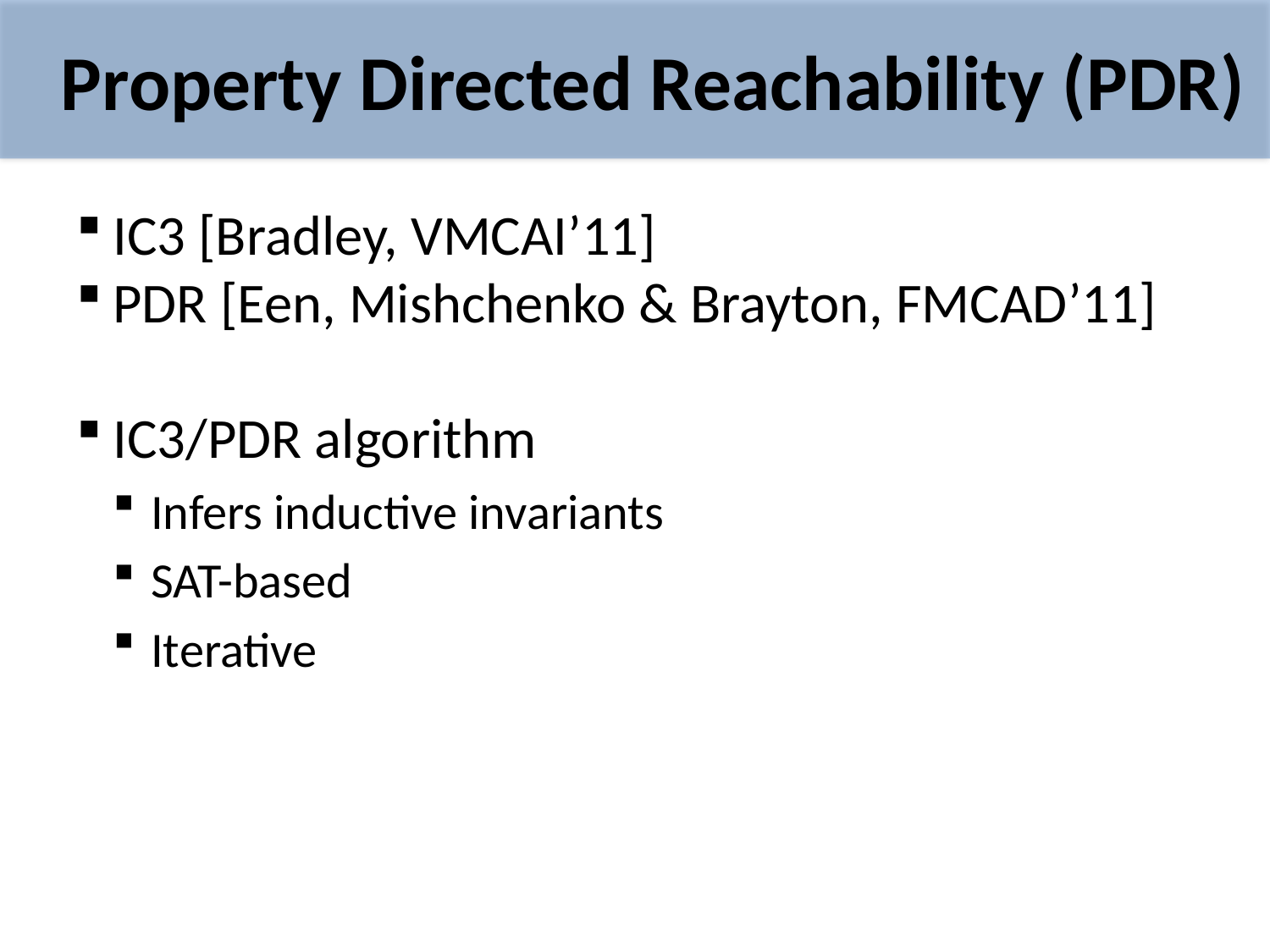

# Property Directed Reachability (PDR)
IC3 [Bradley, VMCAI’11]
PDR [Een, Mishchenko & Brayton, FMCAD’11]

IC3/PDR algorithm
Infers inductive invariants
SAT-based
Iterative